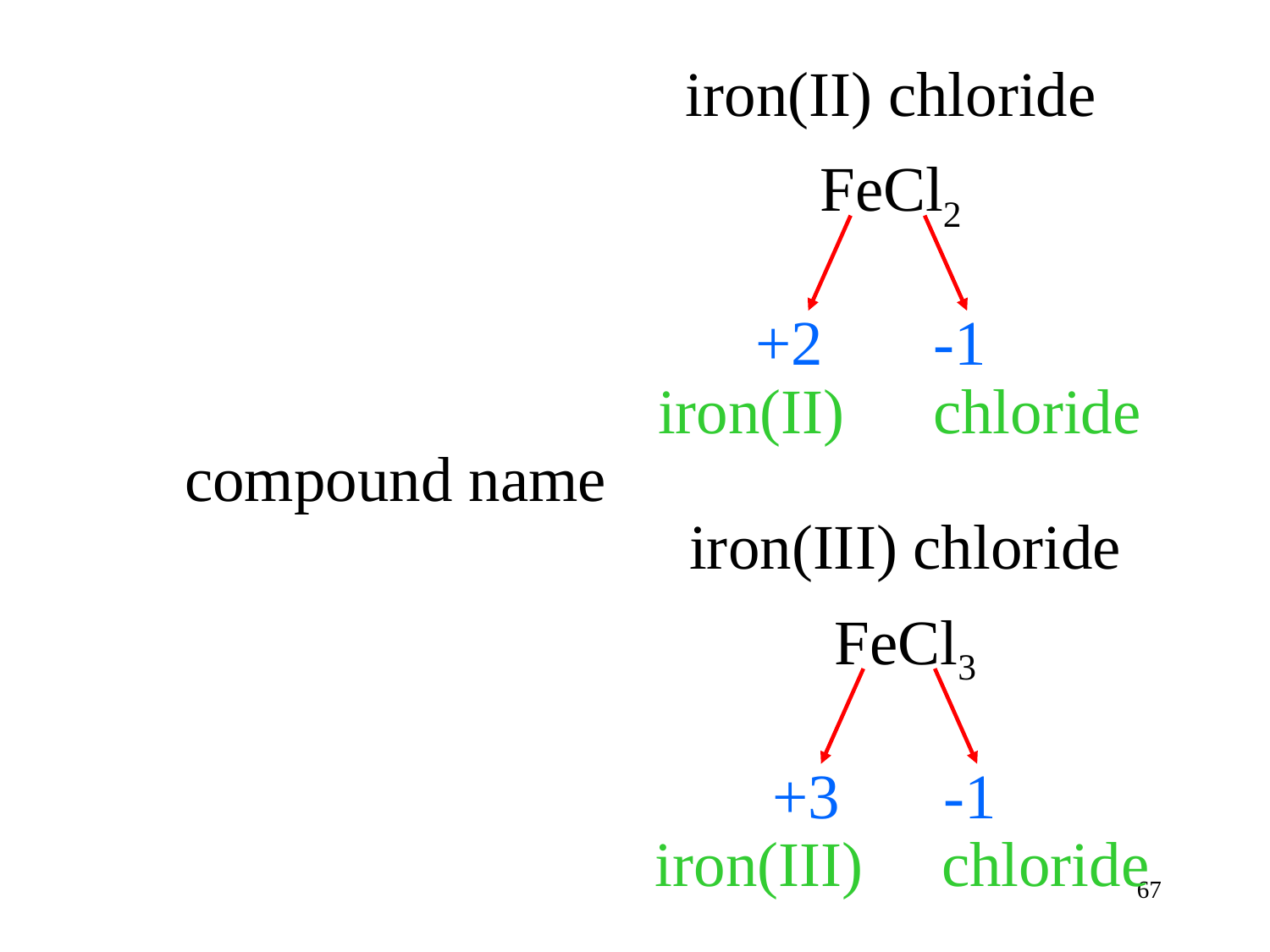

iron(II) chloride
FeCl2

+2
-1
iron(II)
chloride
compound name
ion charge
ion name
iron(III) chloride
FeCl3

+3
-1
iron(III)
chloride
67